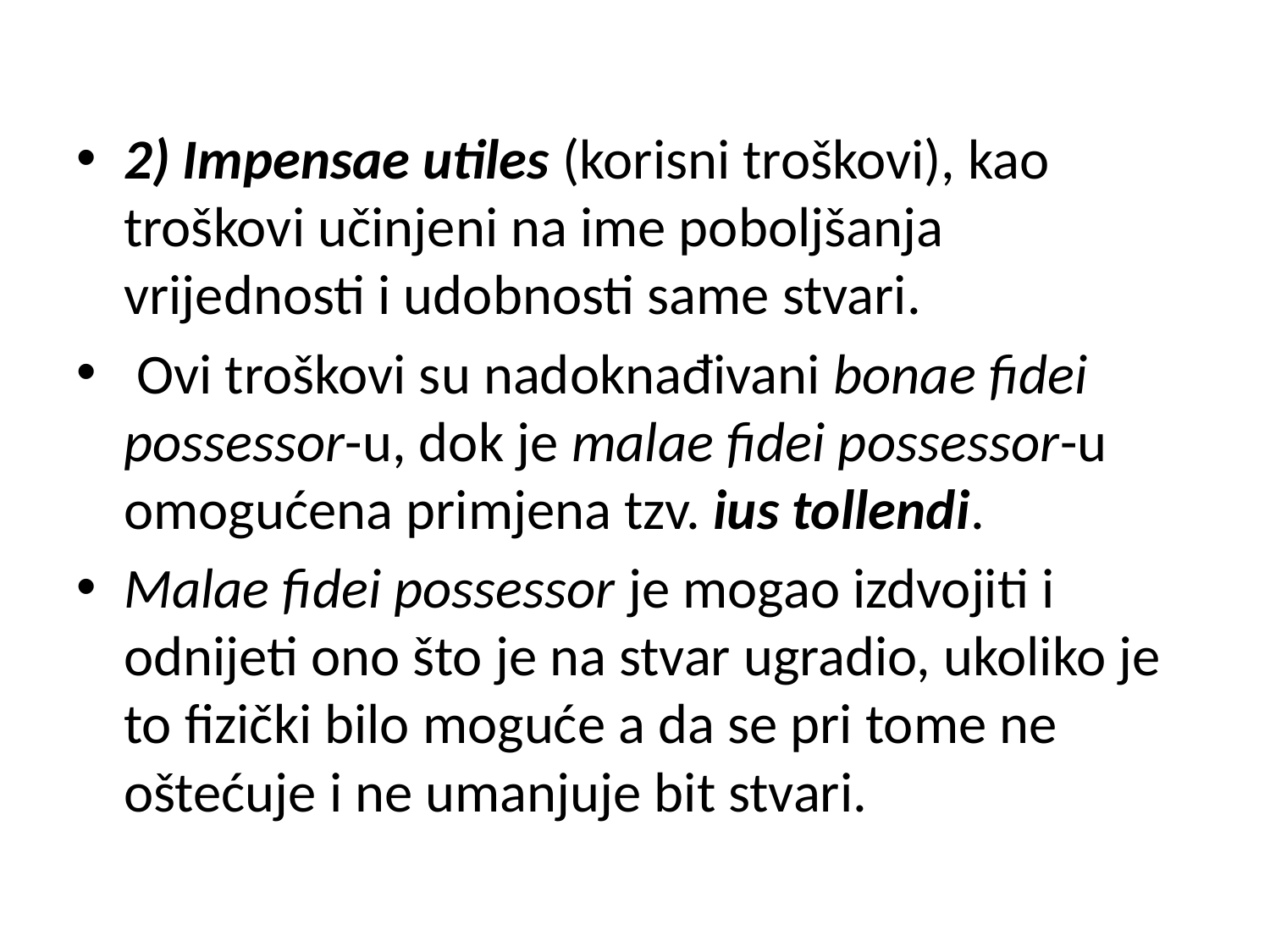

2) Impensae utiles (korisni troškovi), kao troškovi učinjeni na ime poboljšanja vrijednosti i udobnosti same stvari.
 Ovi troškovi su nadoknađivani bonae fidei possessor-u, dok je malae fidei possessor-u omogućena primjena tzv. ius tollendi.
Malae fidei possessor je mogao izdvojiti i odnijeti ono što je na stvar ugradio, ukoliko je to fizički bilo moguće a da se pri tome ne oštećuje i ne umanjuje bit stvari.